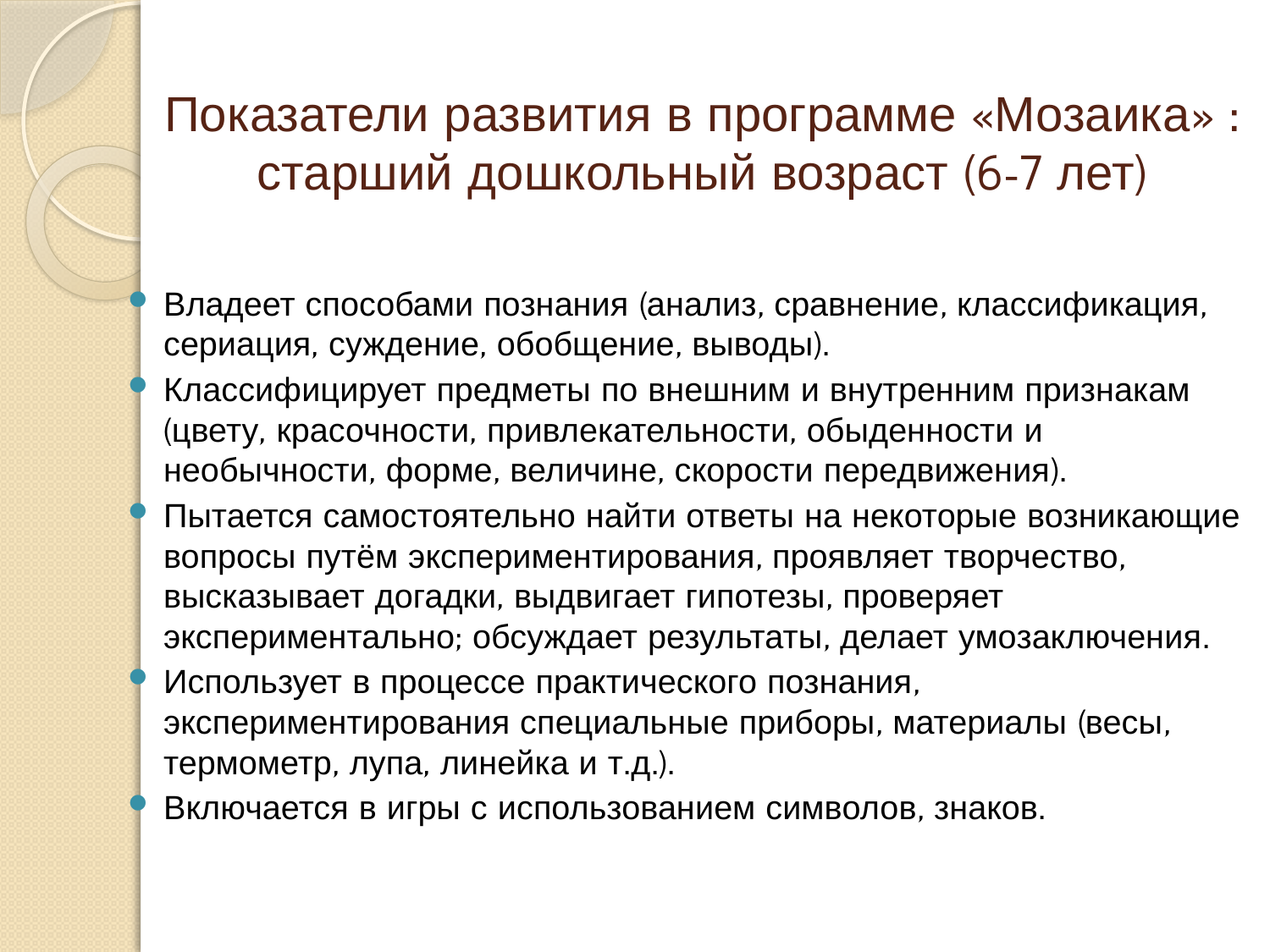

# Показатели развития в программе «Мозаика» : старший дошкольный возраст (6-7 лет)
Владеет способами познания (анализ, сравнение, классификация, сериация, суждение, обобщение, выводы).
Классифицирует предметы по внешним и внутренним признакам (цвету, красочности, привлекательности, обыденности и необычности, форме, величине, скорости передвижения).
Пытается самостоятельно найти ответы на некоторые возникающие вопросы путём экспериментирования, проявляет творчество, высказывает догадки, выдвигает гипотезы, проверяет экспериментально; обсуждает результаты, делает умозаключения.
Использует в процессе практического познания, экспериментирования специальные приборы, материалы (весы, термометр, лупа, линейка и т.д.).
Включается в игры с использованием символов, знаков.